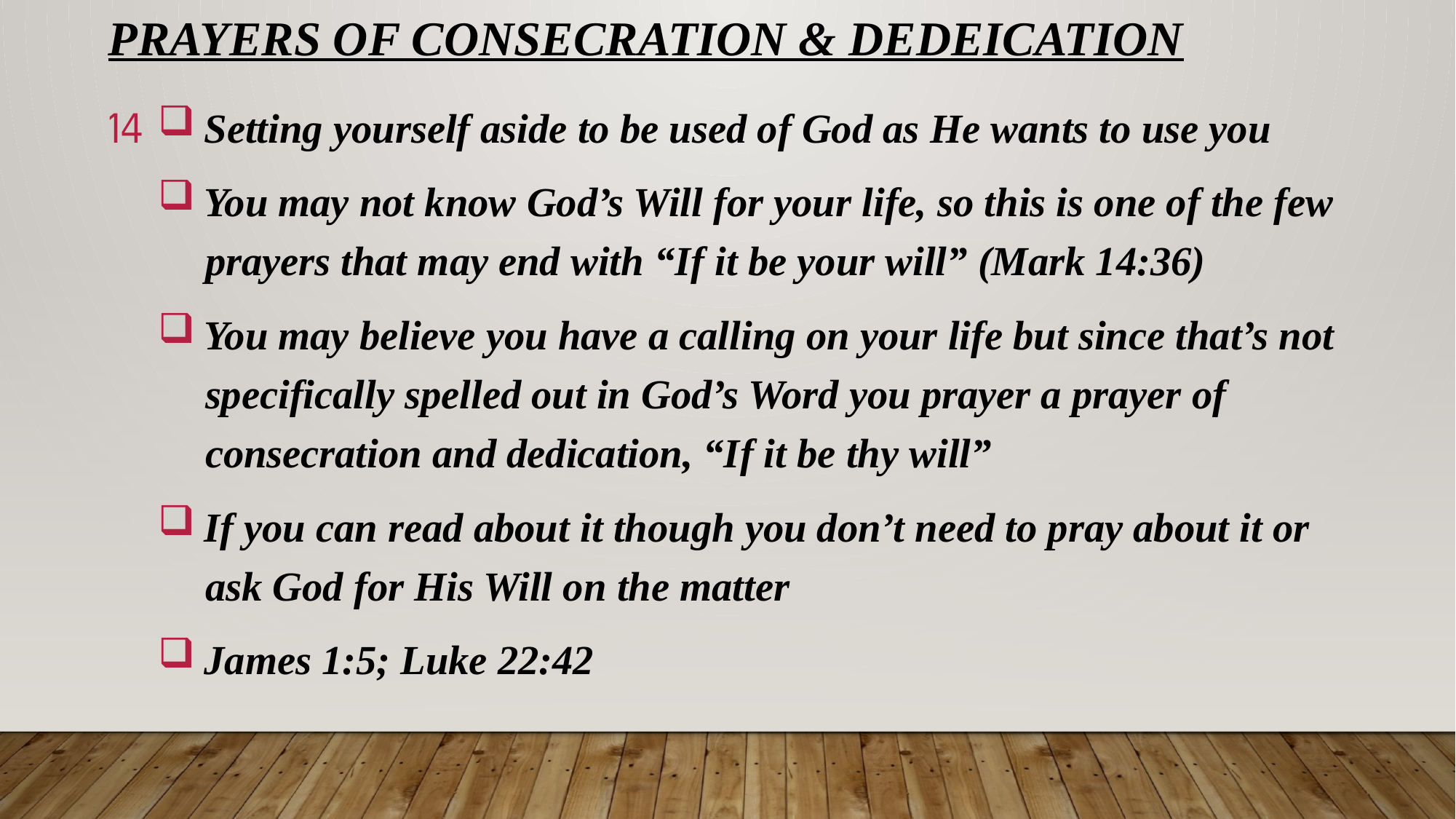

# PRAYERS OF CONSECRATION & DEDEICATION
 Setting yourself aside to be used of God as He wants to use you
 You may not know God’s Will for your life, so this is one of the few
  prayers that may end with “If it be your will” (Mark 14:36)
 You may believe you have a calling on your life but since that’s not
  specifically spelled out in God’s Word you prayer a prayer of
  consecration and dedication, “If it be thy will”
 If you can read about it though you don’t need to pray about it or
  ask God for His Will on the matter
 James 1:5; Luke 22:42
14